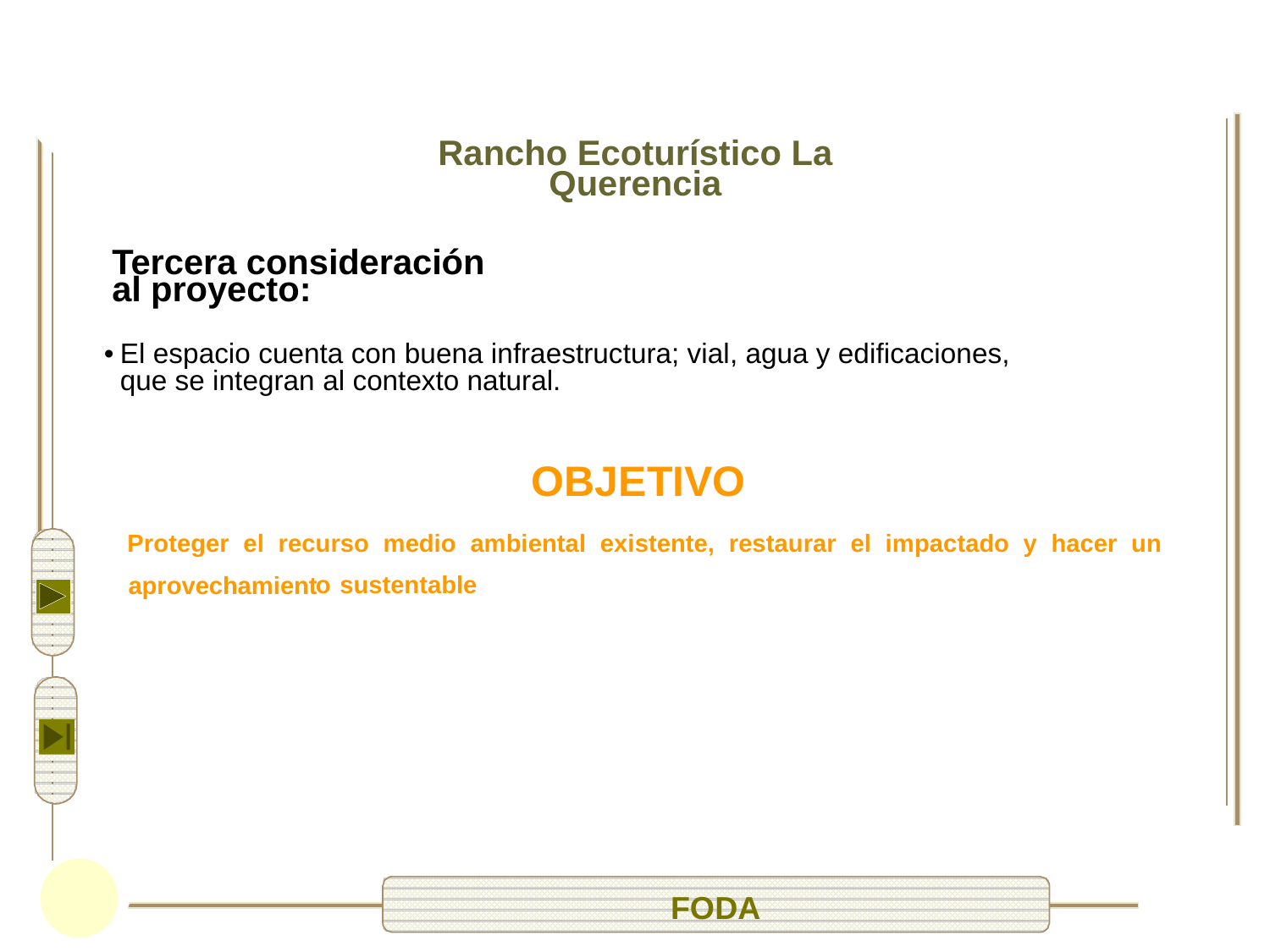

Υ

Rancho Ecoturístico La Querencia
Tercera consideración al proyecto:
•
El espacio cuenta con buena infraestructura; vial, agua y edificaciones, que se integran al contexto natural.
OBJETIVO
Proteger  el  recurso  medio  ambiental  existente,  restaurar  el  impactado  y  hacer  un

sustentable
o
aprovechamient

FODA